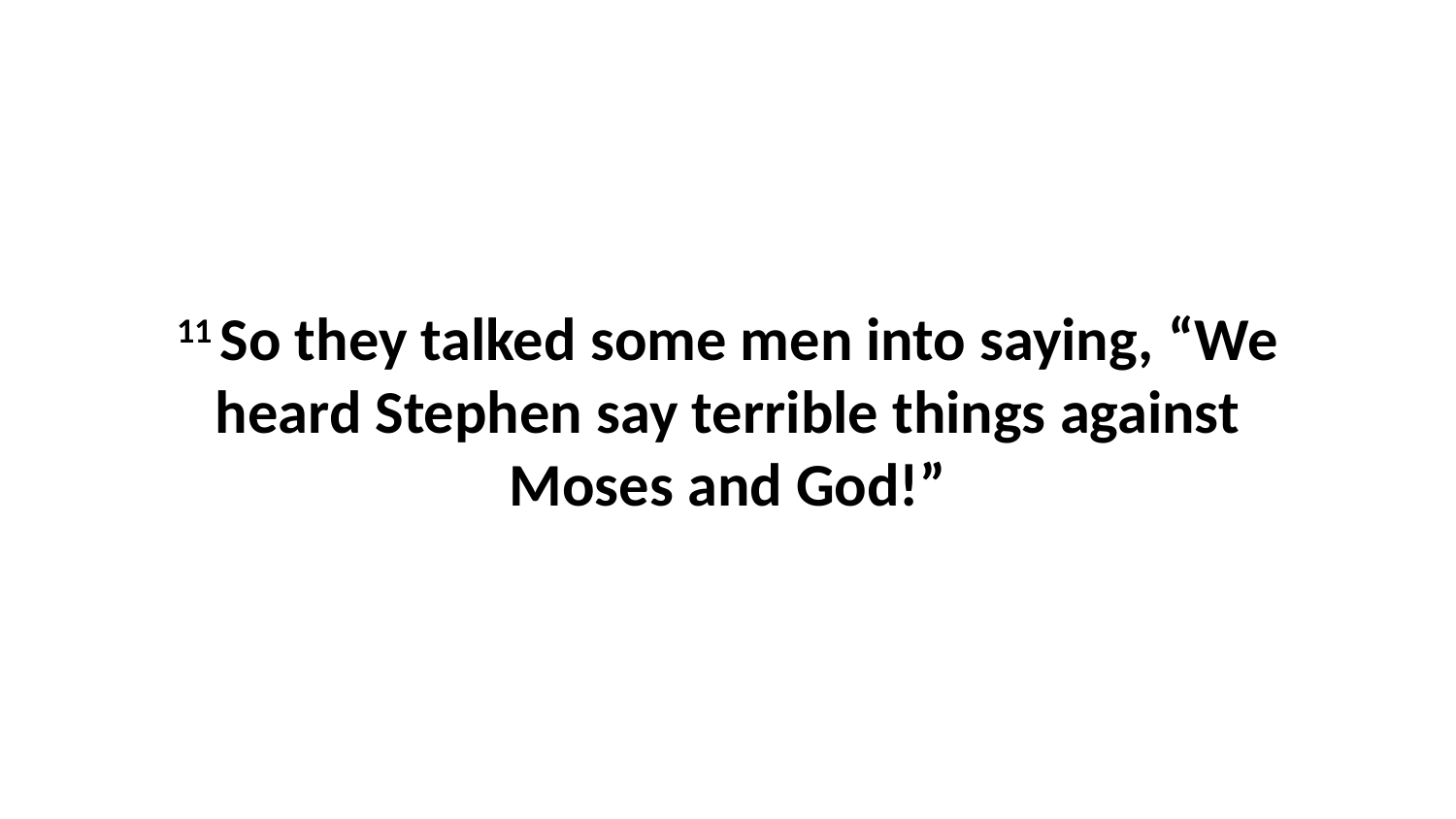

11 So they talked some men into saying, “We heard Stephen say terrible things against Moses and God!”